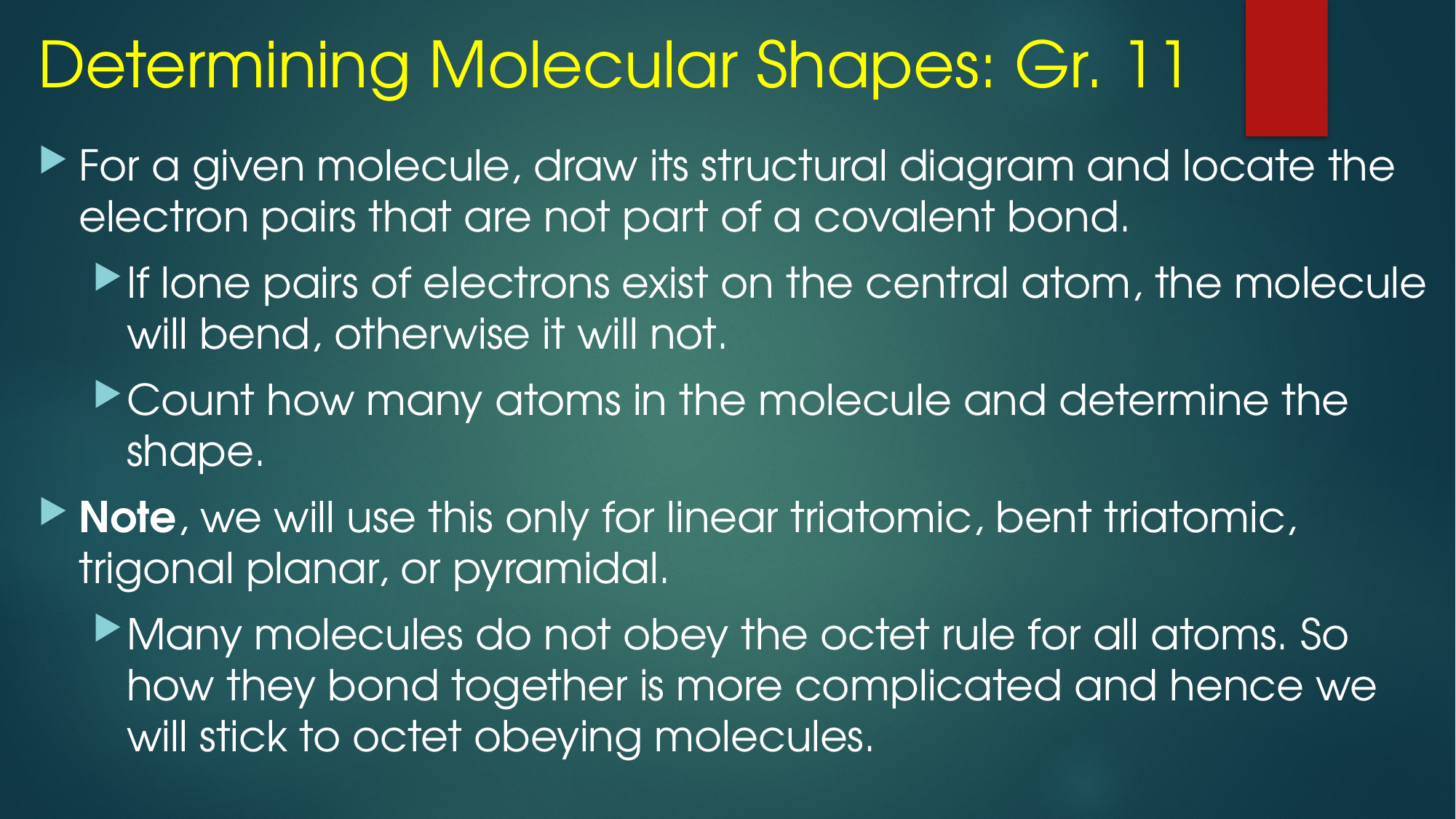

# Determining Molecular Shapes: Gr. 11
For a given molecule, draw its structural diagram and locate the electron pairs that are not part of a covalent bond.
If lone pairs of electrons exist on the central atom, the molecule will bend, otherwise it will not.
Count how many atoms in the molecule and determine the shape.
Note, we will use this only for linear triatomic, bent triatomic, trigonal planar, or pyramidal.
Many molecules do not obey the octet rule for all atoms. So how they bond together is more complicated and hence we will stick to octet obeying molecules.